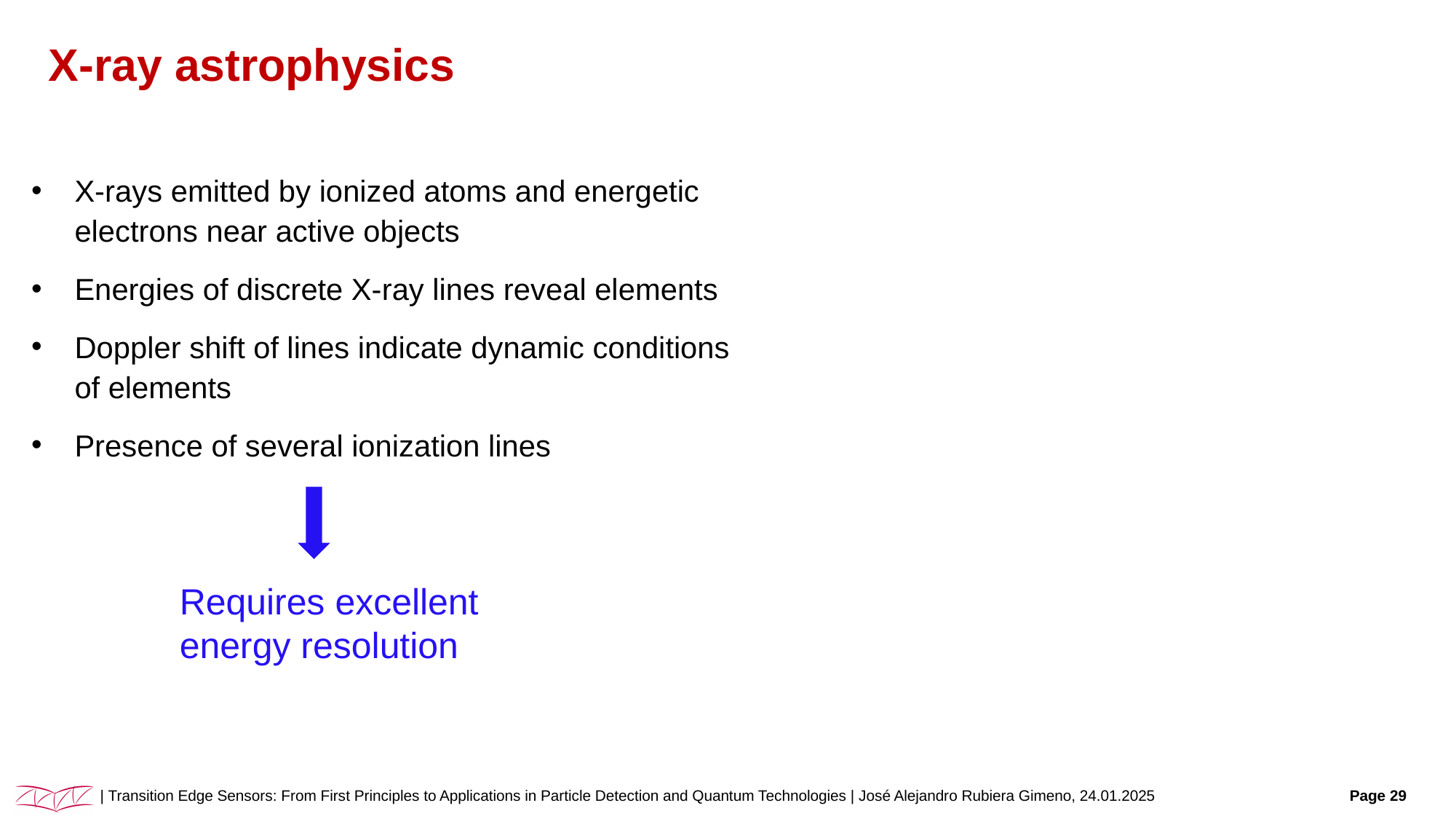

# X-ray astrophysics
X-rays emitted by ionized atoms and energetic electrons near active objects
Energies of discrete X-ray lines reveal elements
Doppler shift of lines indicate dynamic conditions of elements
Presence of several ionization lines

Requires excellent energy resolution
| Transition Edge Sensors: From First Principles to Applications in Particle Detection and Quantum Technologies | José Alejandro Rubiera Gimeno, 24.01.2025